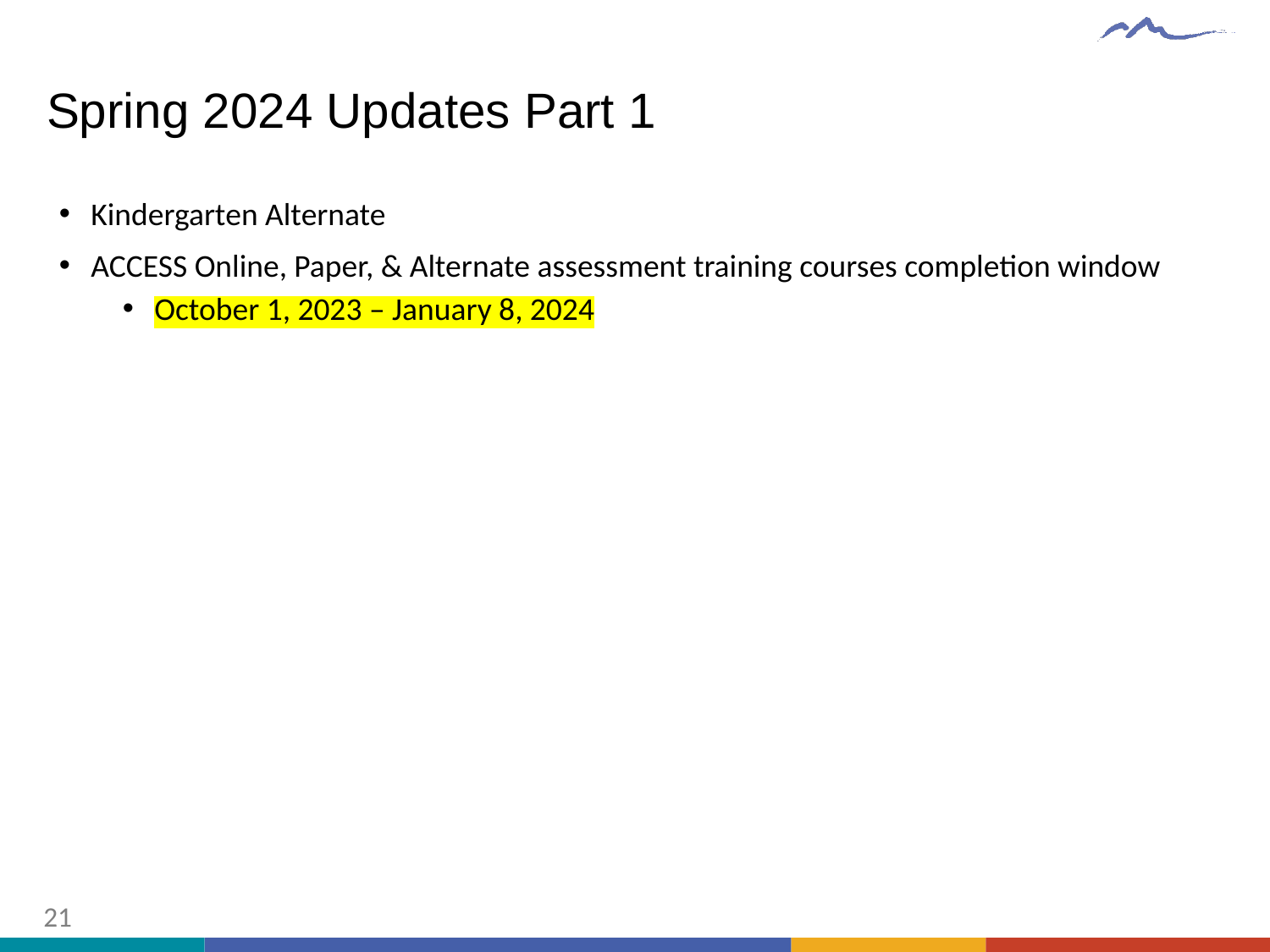

# Spring 2024 Updates Part 1
Kindergarten Alternate
ACCESS Online, Paper, & Alternate assessment training courses completion window
October 1, 2023 – January 8, 2024
21